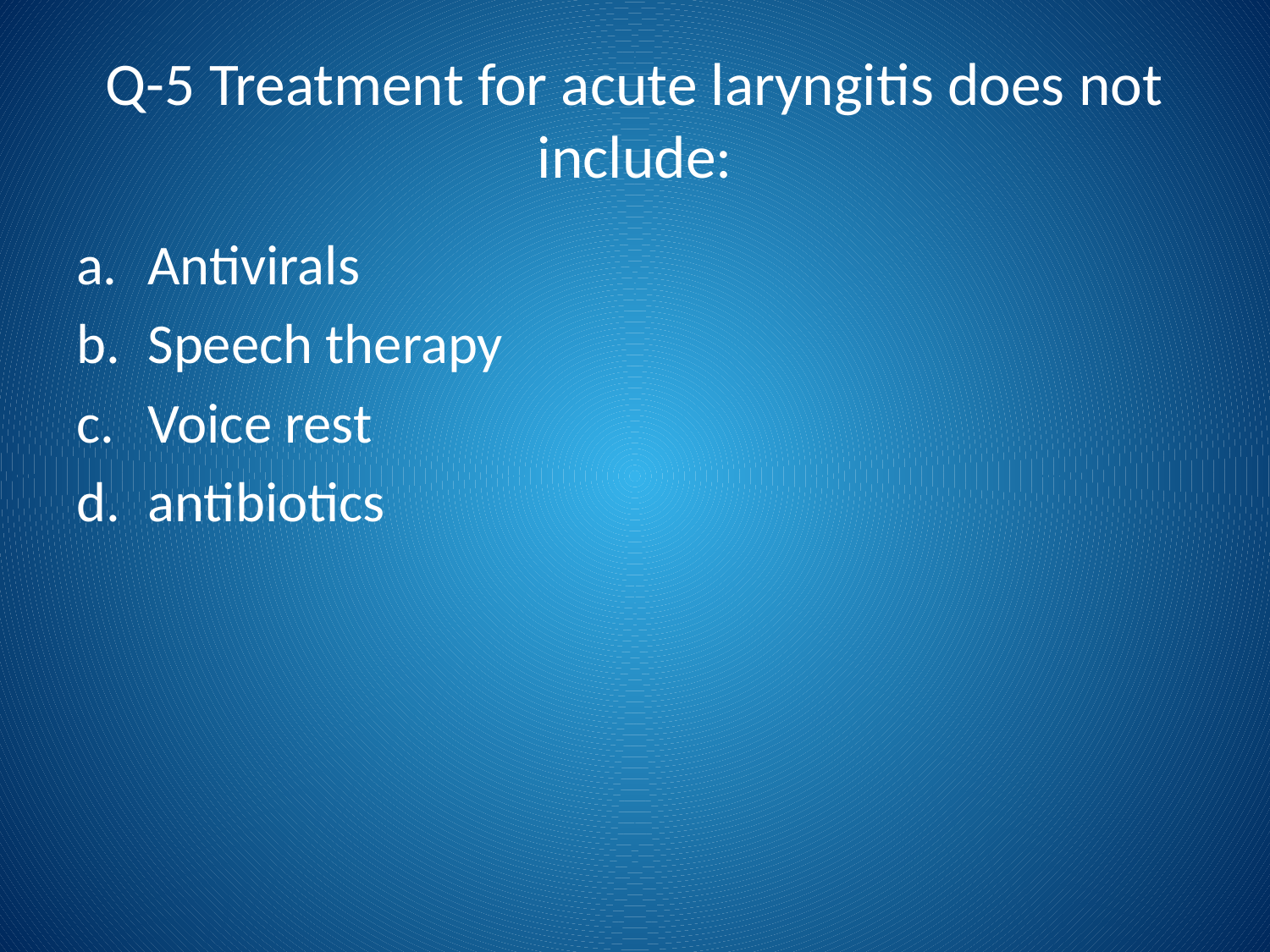

# Q-5 Treatment for acute laryngitis does not include:
Antivirals
Speech therapy
Voice rest
antibiotics